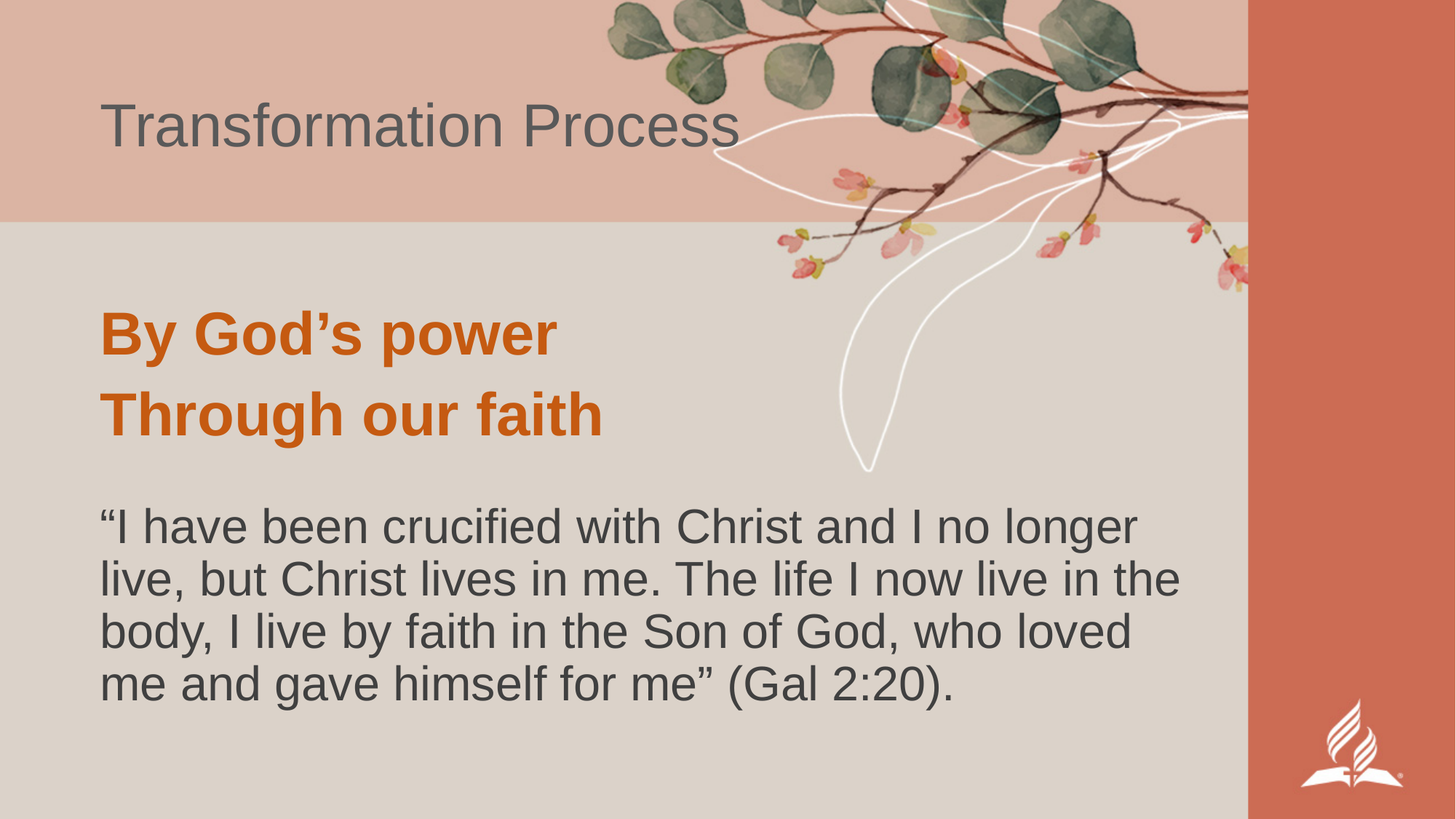

# Transformation Process
By God’s power
Through our faith
“I have been crucified with Christ and I no longer live, but Christ lives in me. The life I now live in the body, I live by faith in the Son of God, who loved me and gave himself for me” (Gal 2:20).